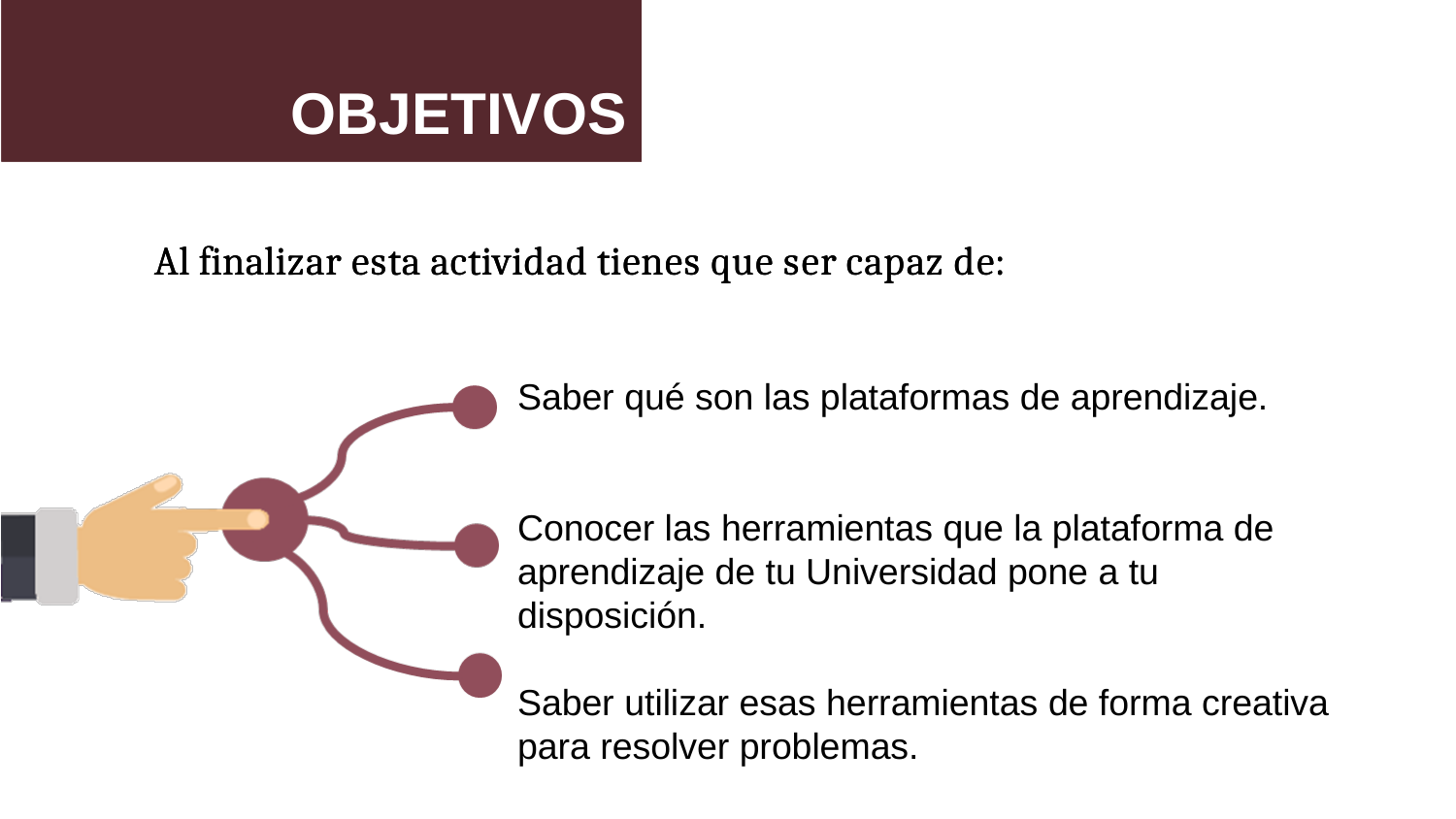

OBJETIVOS
Al finalizar esta actividad tienes que ser capaz de:
Saber qué son las plataformas de aprendizaje.

Conocer las herramientas que la plataforma de aprendizaje de tu Universidad pone a tu disposición.

Saber utilizar esas herramientas de forma creativa para resolver problemas.